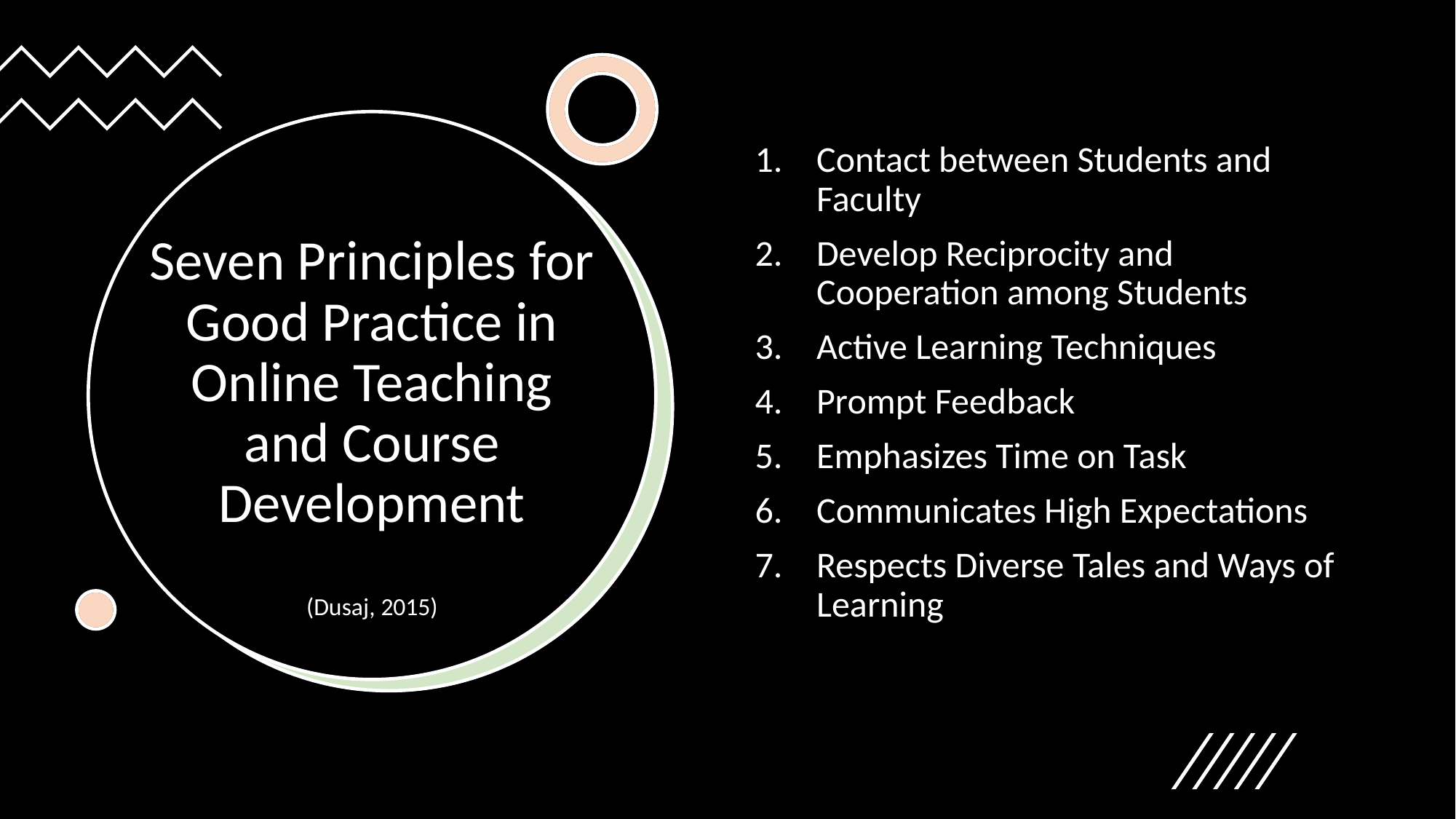

Contact between Students and Faculty
Develop Reciprocity and Cooperation among Students
Active Learning Techniques
Prompt Feedback
Emphasizes Time on Task
Communicates High Expectations
Respects Diverse Tales and Ways of Learning
# Seven Principles for Good Practice in Online Teaching and Course Development (Dusaj, 2015)